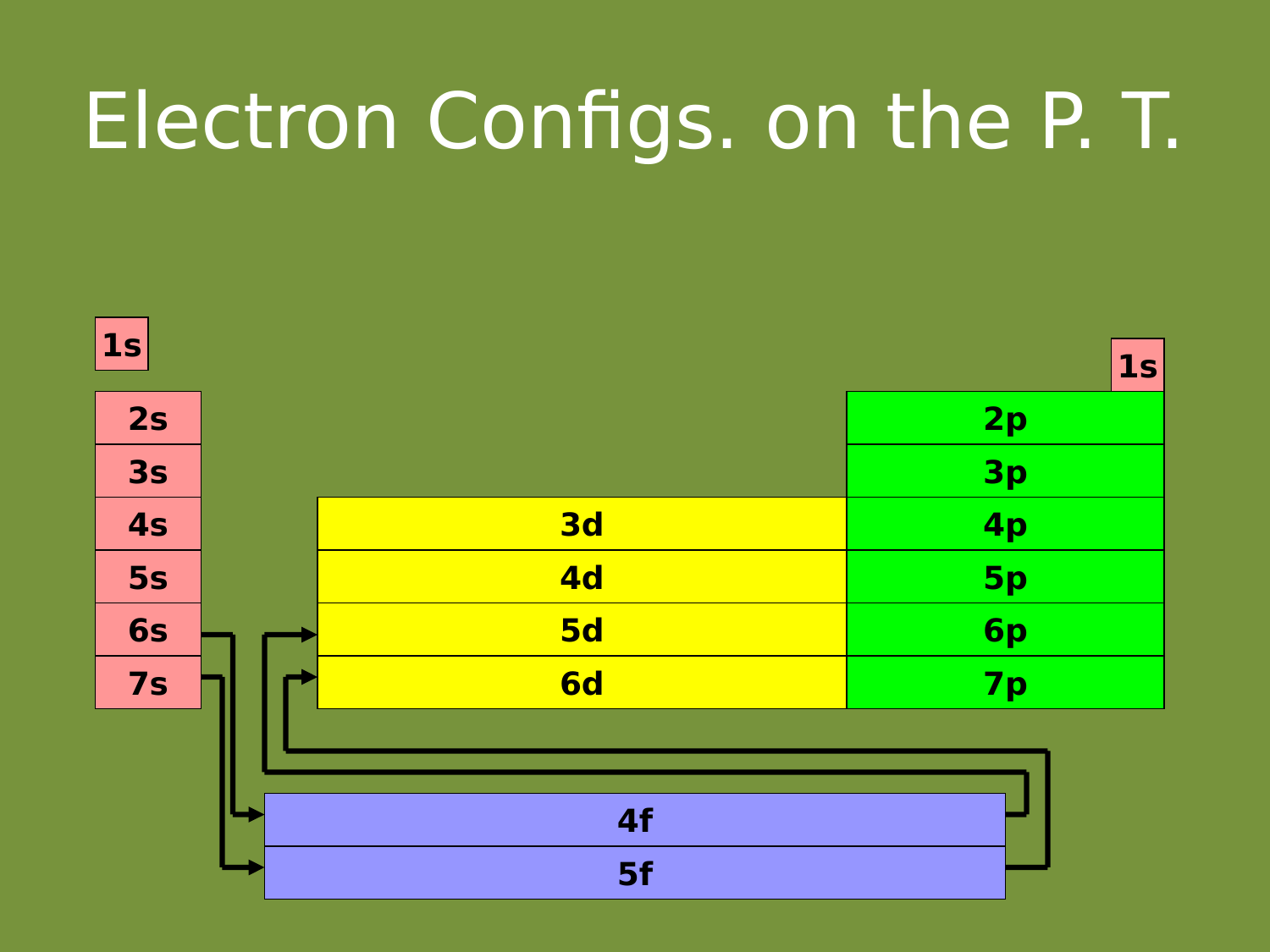

# Electron Configs. on the P. T.
1s
1s
2s
2p
3s
3p
4s
3d
4p
5s
4d
5p
6s
5d
6p

7s
6d
7p

4f

5f